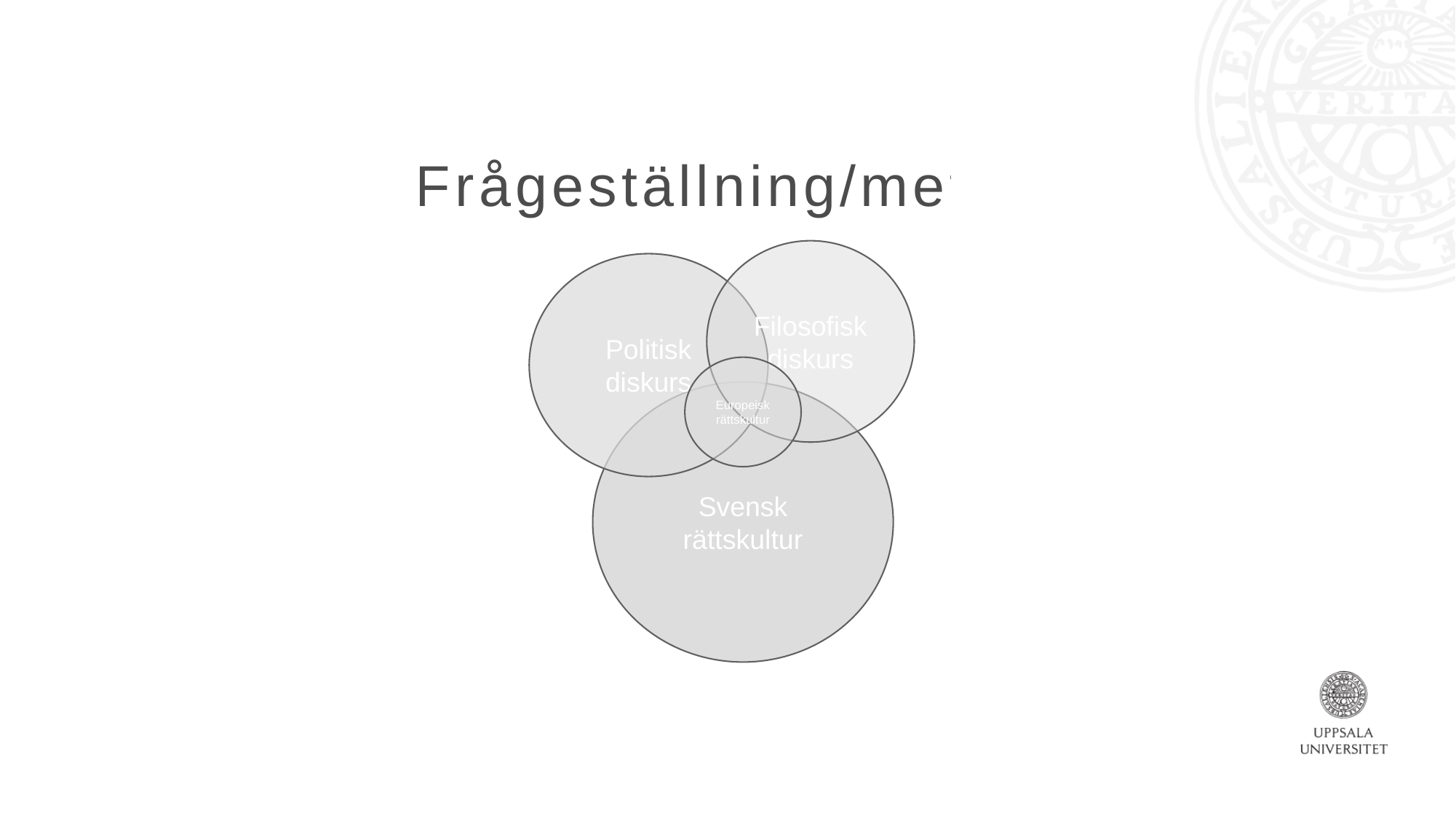

# Frågeställning/metod
Filosofisk diskurs
Politisk diskurs
Europeisk rättskultur
Svensk rättskultur